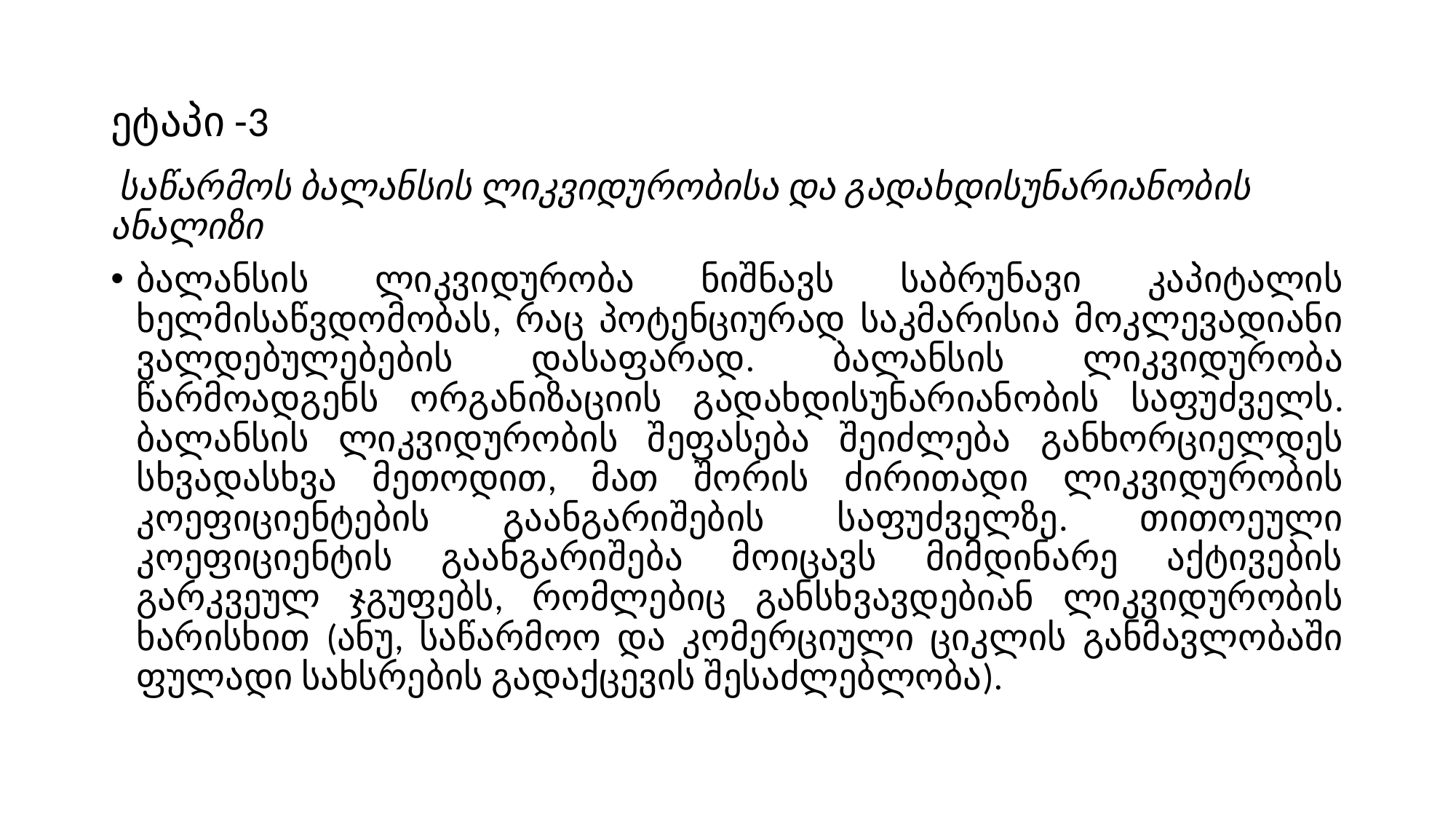

# ეტაპი -3
 საწარმოს ბალანსის ლიკვიდურობისა და გადახდისუნარიანობის ანალიზი
ბალანსის ლიკვიდურობა ნიშნავს საბრუნავი კაპიტალის ხელმისაწვდომობას, რაც პოტენციურად საკმარისია მოკლევადიანი ვალდებულებების დასაფარად. ბალანსის ლიკვიდურობა წარმოადგენს ორგანიზაციის გადახდისუნარიანობის საფუძველს. ბალანსის ლიკვიდურობის შეფასება შეიძლება განხორციელდეს სხვადასხვა მეთოდით, მათ შორის ძირითადი ლიკვიდურობის კოეფიციენტების გაანგარიშების საფუძველზე. თითოეული კოეფიციენტის გაანგარიშება მოიცავს მიმდინარე აქტივების გარკვეულ ჯგუფებს, რომლებიც განსხვავდებიან ლიკვიდურობის ხარისხით (ანუ, საწარმოო და კომერციული ციკლის განმავლობაში ფულადი სახსრების გადაქცევის შესაძლებლობა).